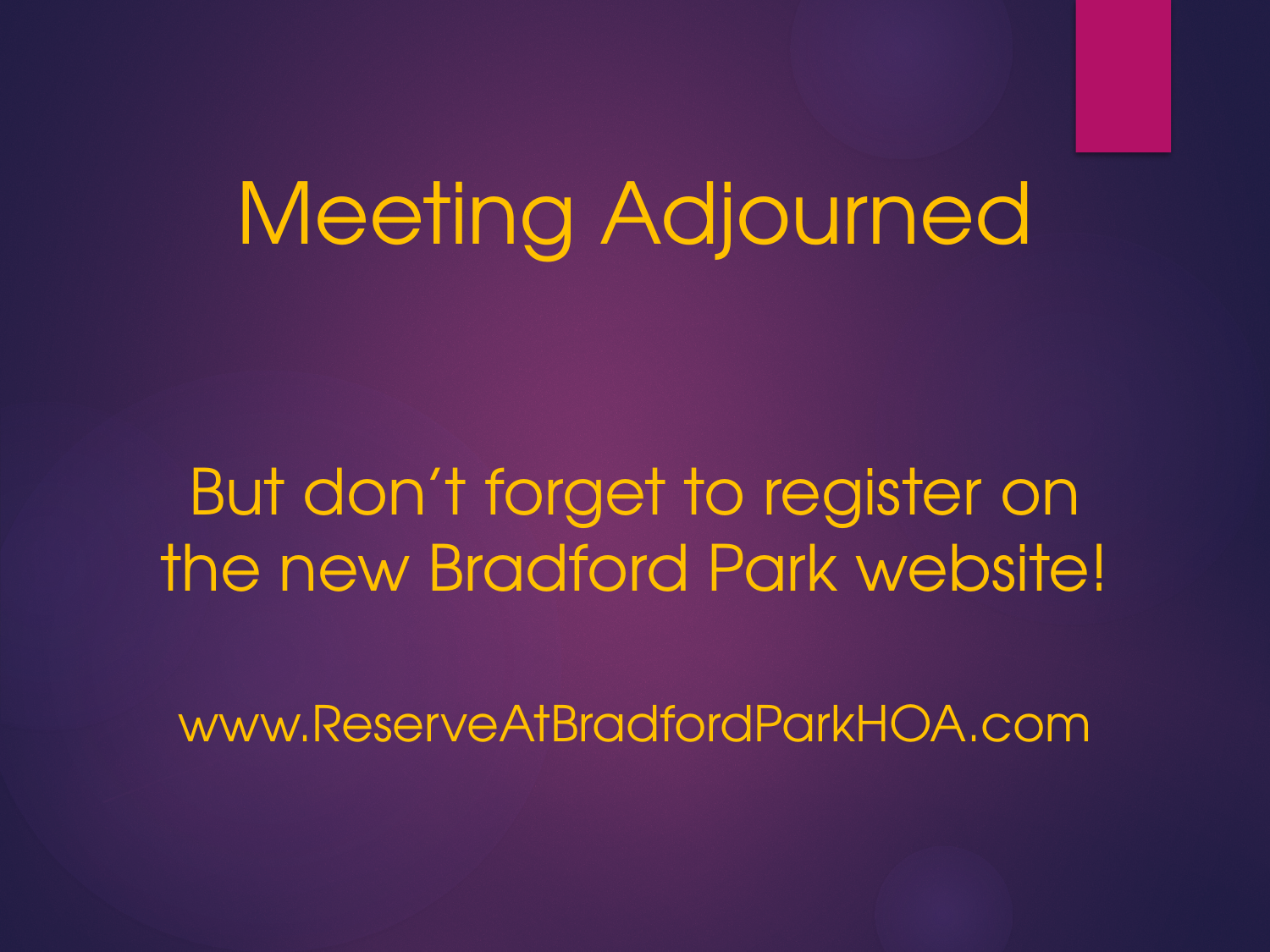

# Meeting Adjourned But don’t forget to register on the new Bradford Park website! www.ReserveAtBradfordParkHOA.com